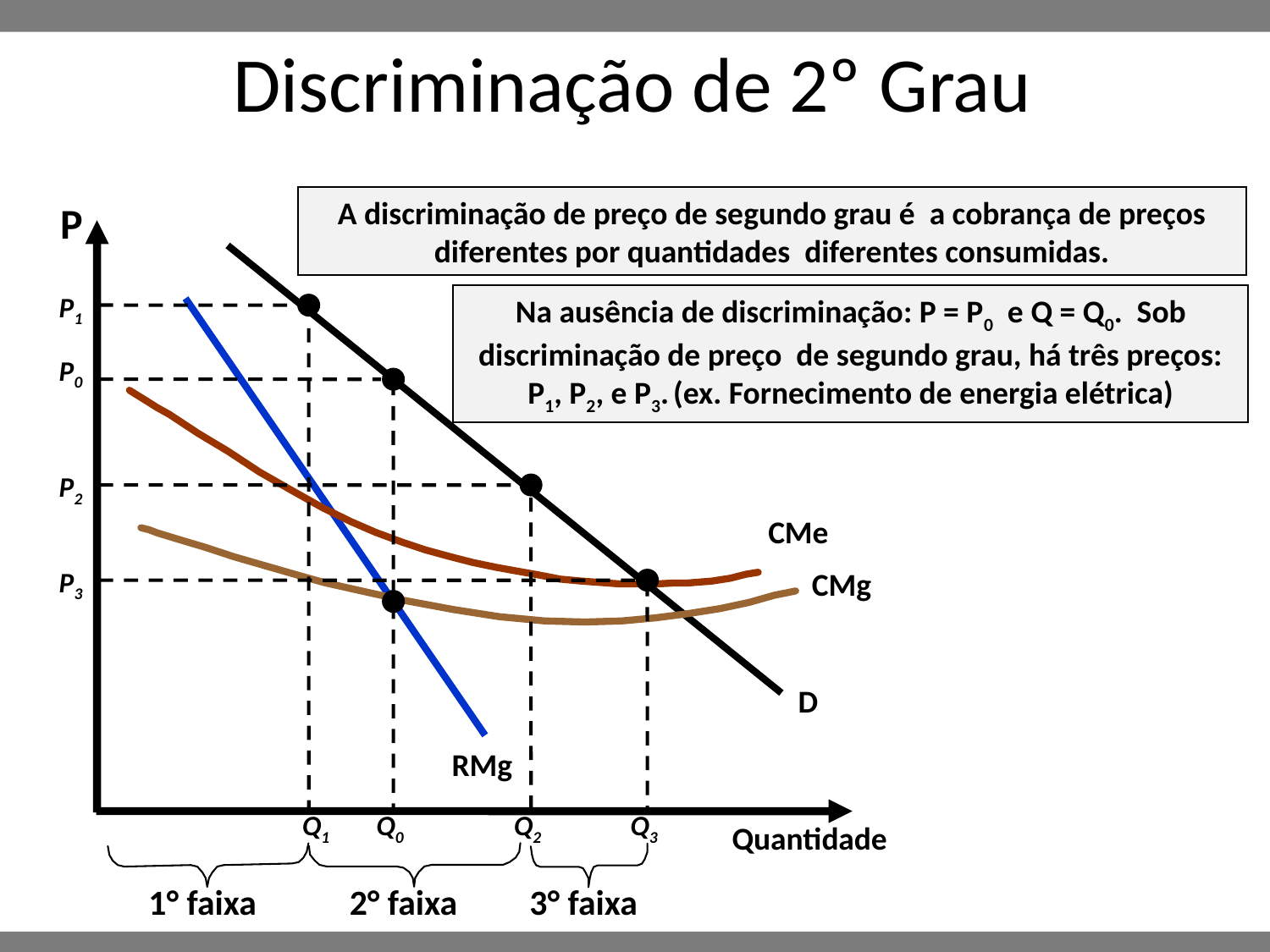

# Discriminação de 2º Grau
A discriminação de preço de segundo grau é  a cobrança de preços diferentes por quantidades  diferentes consumidas.
P1

P2

P3

Q1
Q2
Q3

1° faixa
2° faixa
3° faixa
P

D
RMg
Na ausência de discriminação: P = P0  e Q = Q0.  Sob discriminação de preço  de segundo grau, há três preços: P1, P2, e P3. (ex. Fornecimento de energia elétrica)
P0

Q0

CMe

CMg

Quantidade